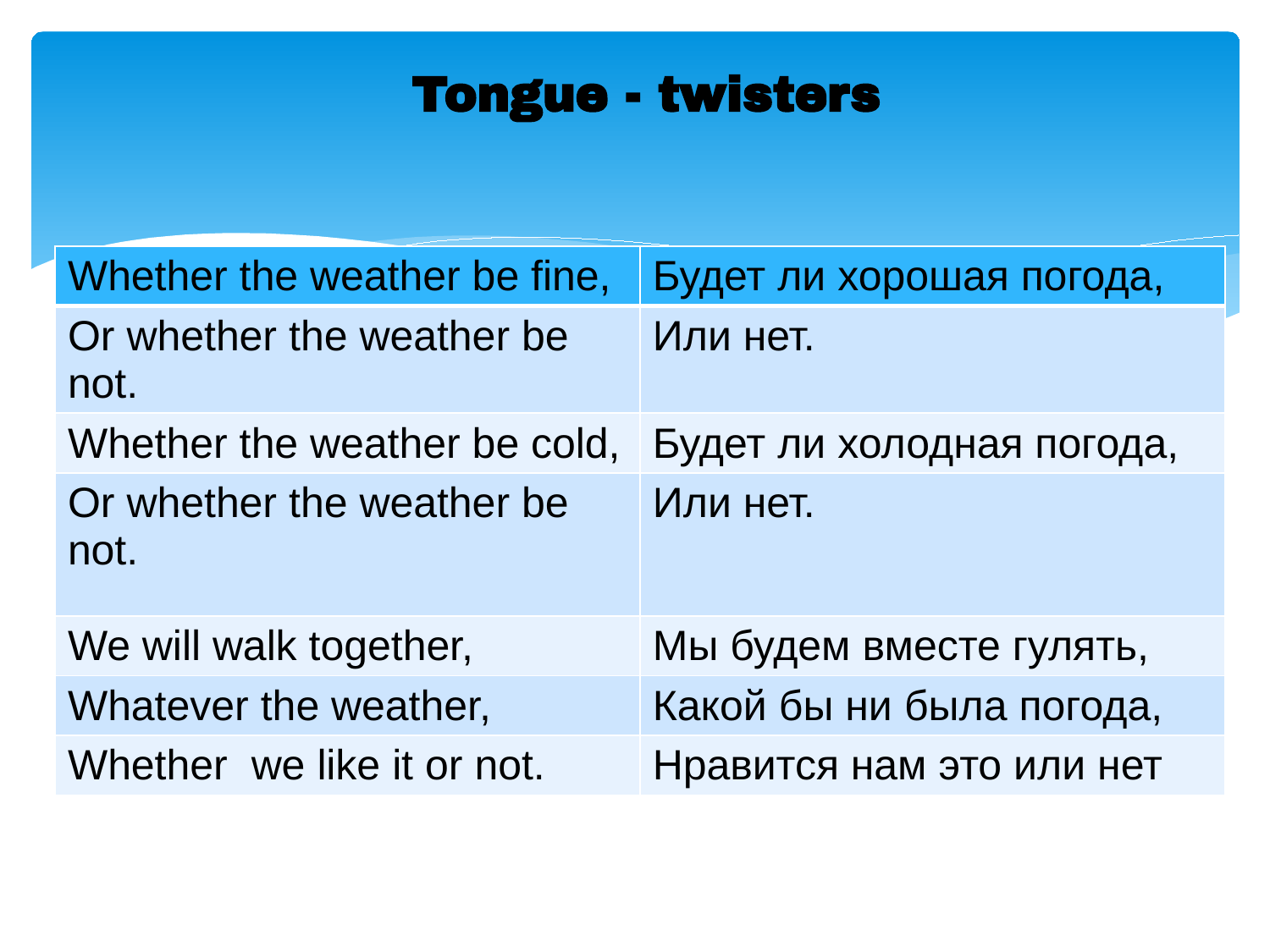

# Tongue - twisters
| Whether the weather be fine, | Будет ли хорошая погода, |
| --- | --- |
| Or whether the weather be not. | Или нет. |
| Whether the weather be cold, | Будет ли холодная погода, |
| Or whether the weather be not. | Или нет. |
| We will walk together, | Мы будем вместе гулять, |
| Whatever the weather, | Какой бы ни была погода, |
| Whether we like it or not. | Нравится нам это или нет |